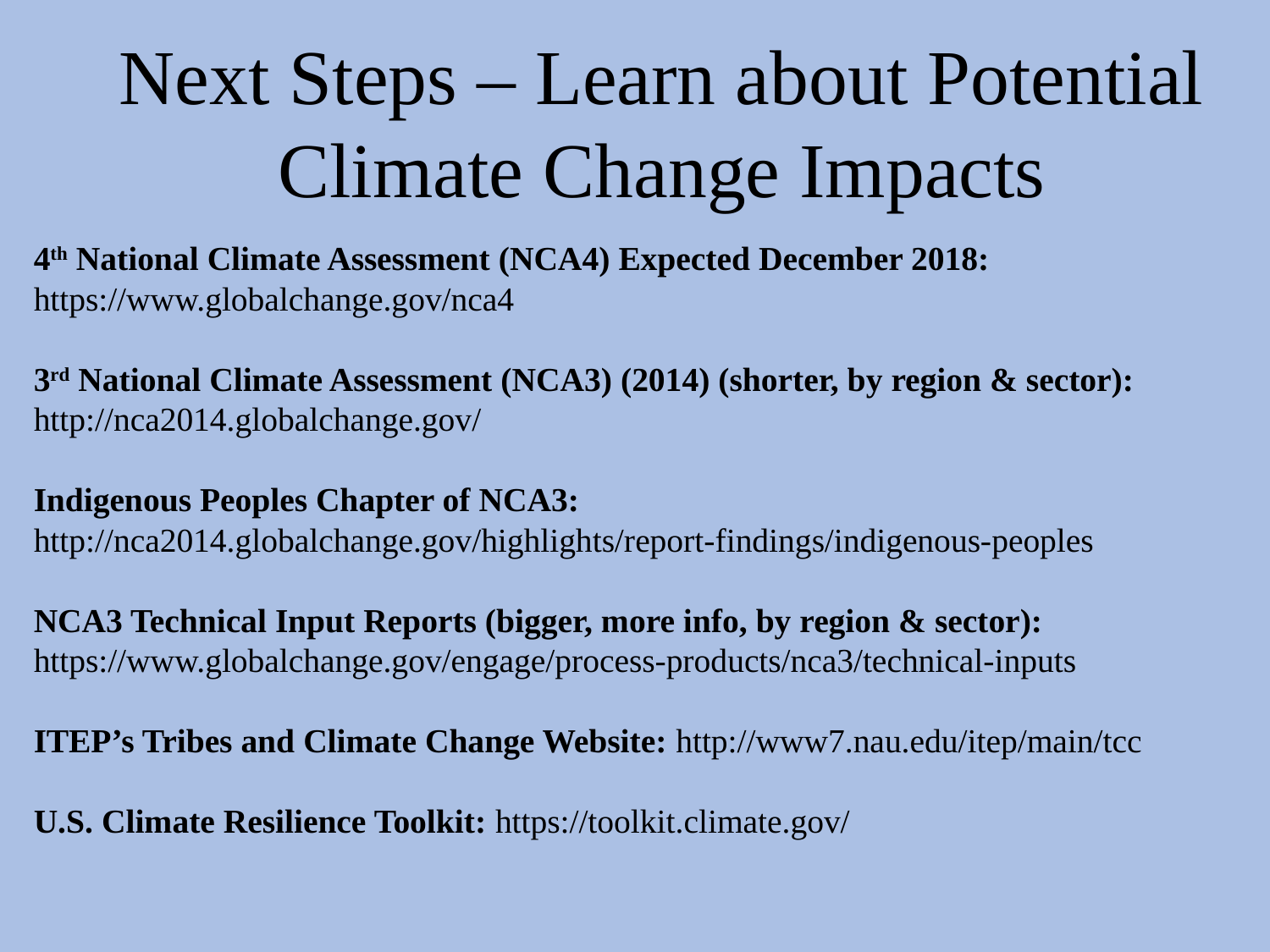

Next Steps – Learn about Potential Climate Change Impacts
4th National Climate Assessment (NCA4) Expected December 2018:
https://www.globalchange.gov/nca4

3rd National Climate Assessment (NCA3) (2014) (shorter, by region & sector): http://nca2014.globalchange.gov/

Indigenous Peoples Chapter of NCA3: http://nca2014.globalchange.gov/highlights/report-findings/indigenous-peoples

NCA3 Technical Input Reports (bigger, more info, by region & sector): https://www.globalchange.gov/engage/process-products/nca3/technical-inputs

ITEP’s Tribes and Climate Change Website: http://www7.nau.edu/itep/main/tcc

U.S. Climate Resilience Toolkit: https://toolkit.climate.gov/